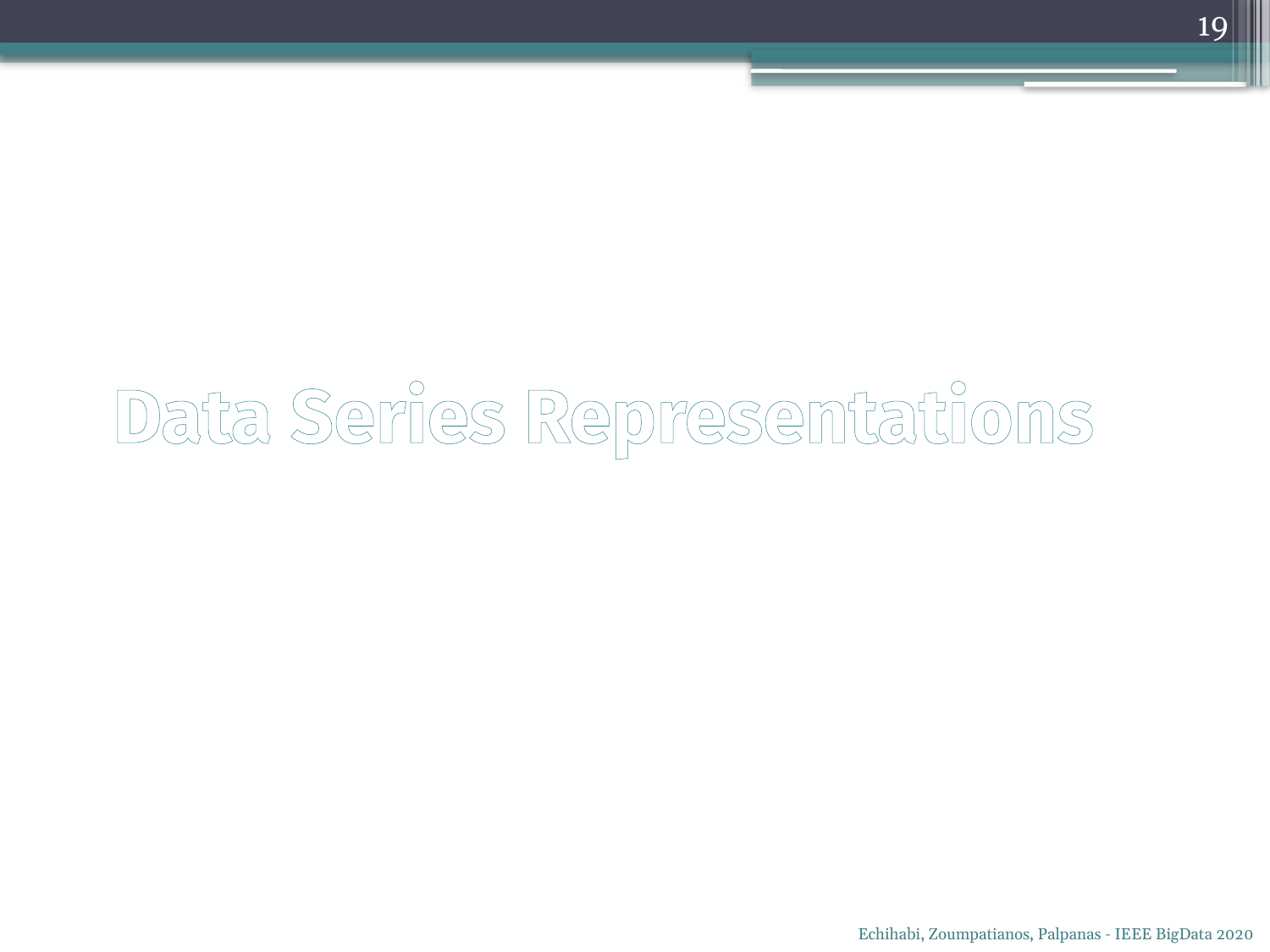

19
# Data Series Representations

Echihabi, Zoumpatianos, Palpanas - IEEE BigData 2020